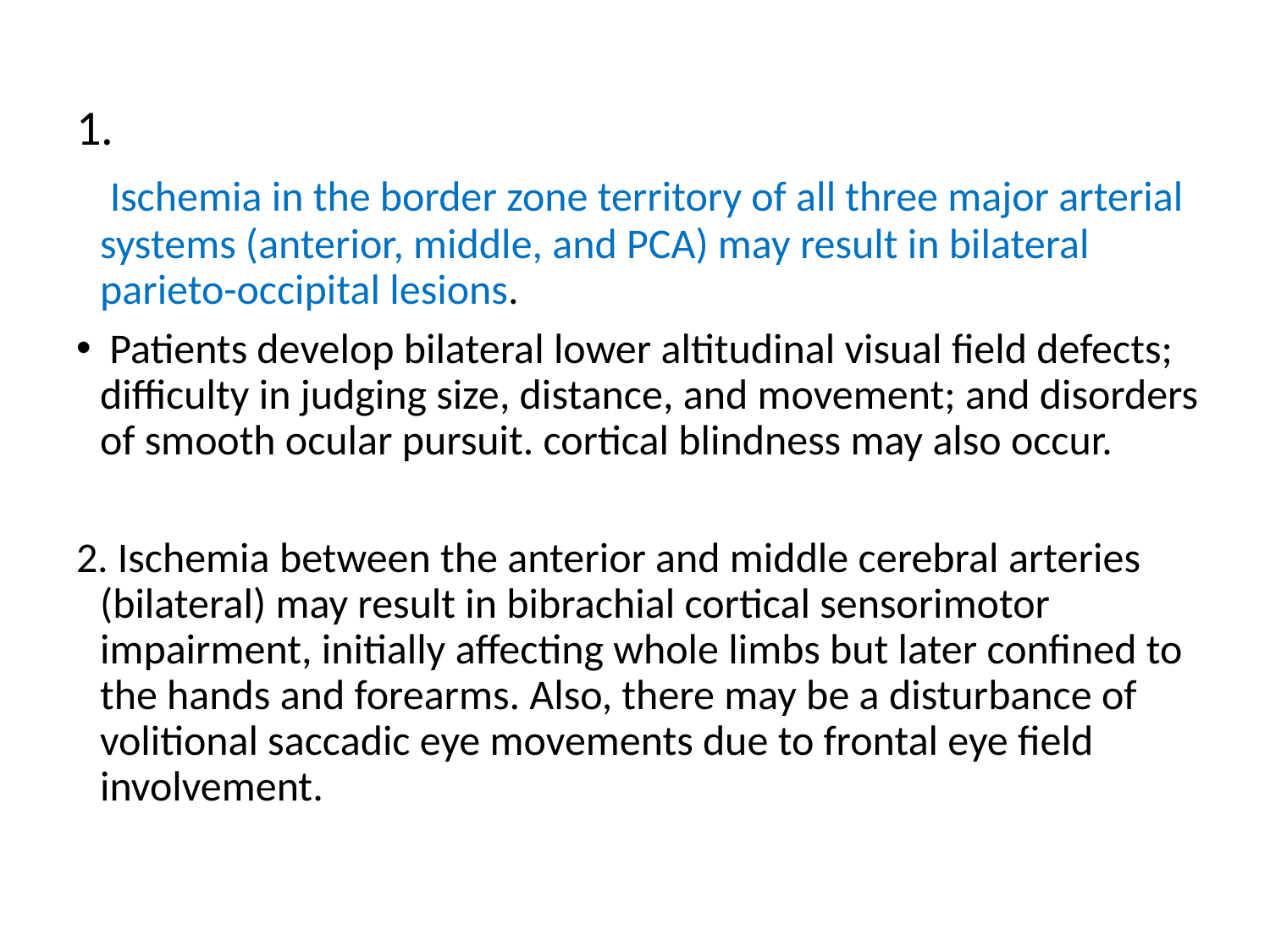

#
1.
   Ischemia in the border zone territory of all three major arterial systems (anterior, middle, and PCA) may result in bilateral parieto-occipital lesions.
 Patients develop bilateral lower altitudinal visual field defects; difficulty in judging size, distance, and movement; and disorders of smooth ocular pursuit. cortical blindness may also occur.

2. Ischemia between the anterior and middle cerebral arteries (bilateral) may result in bibrachial cortical sensorimotor impairment, initially affecting whole limbs but later confined to the hands and forearms. Also, there may be a disturbance of volitional saccadic eye movements due to frontal eye field involvement.